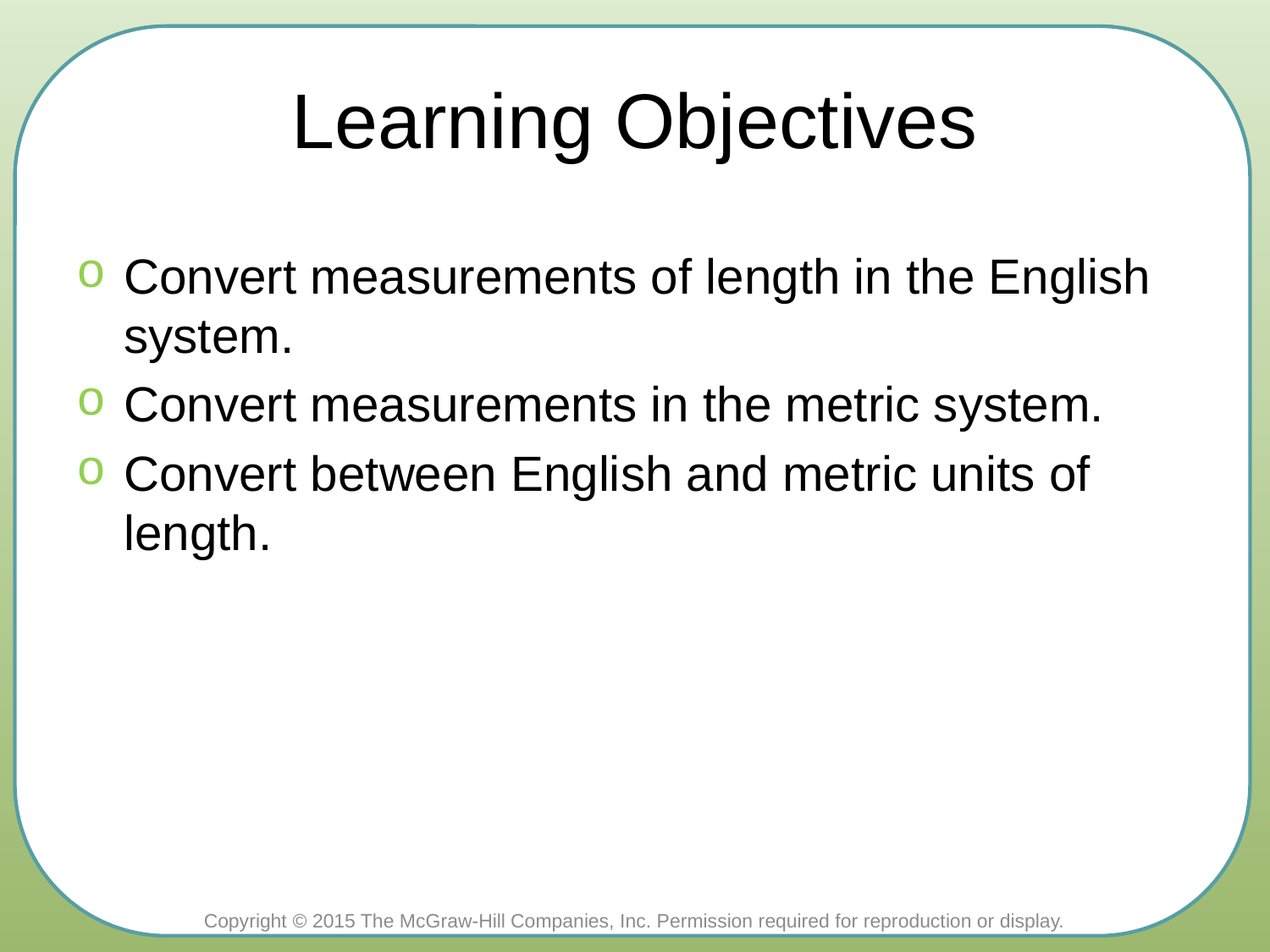

# Learning Objectives
Convert measurements of length in the English system.
Convert measurements in the metric system.
Convert between English and metric units of length.